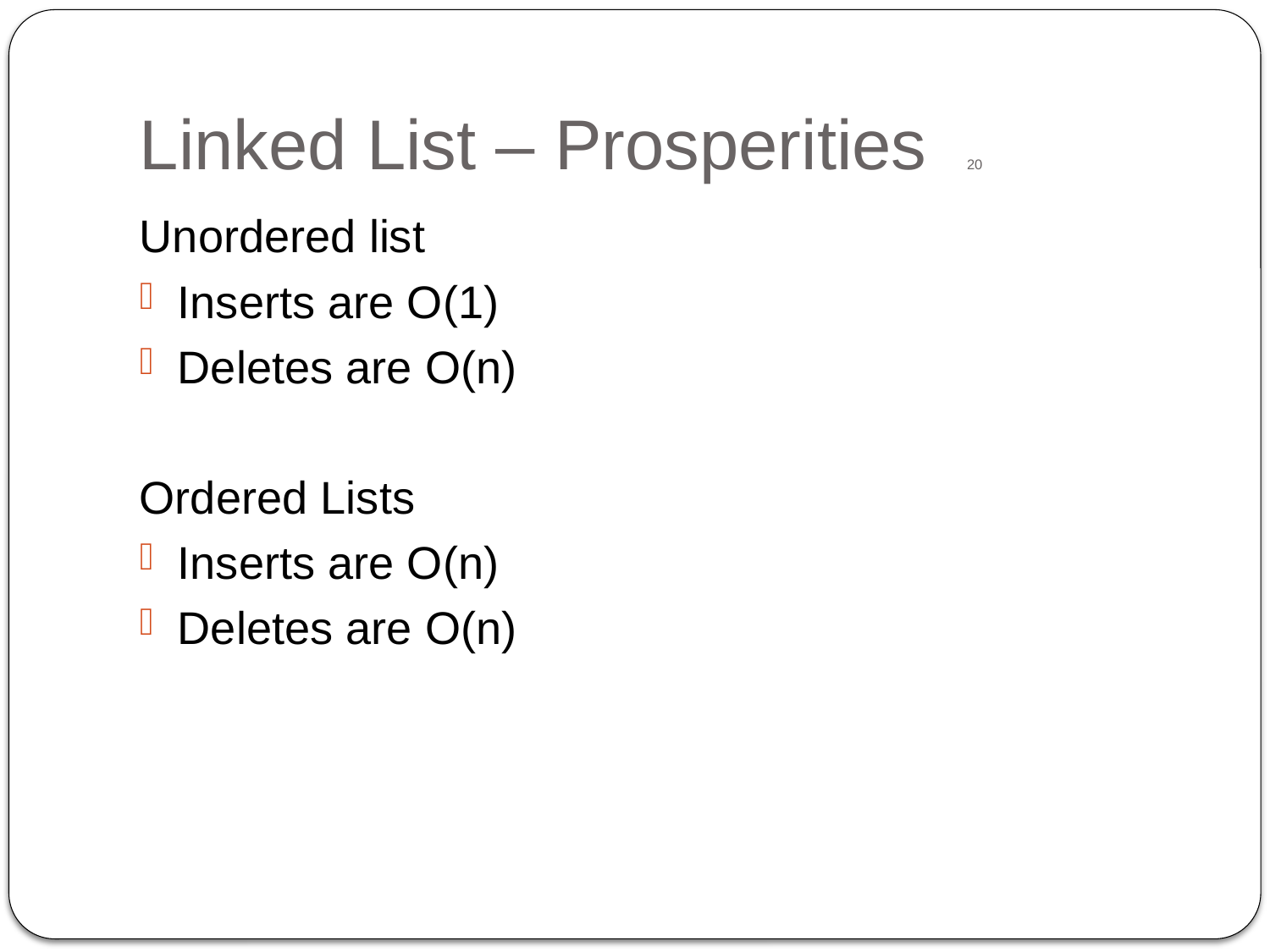

# Linked List – Prosperities  20
Unordered list
Inserts are O(1)
Deletes are O(n)

Ordered Lists
Inserts are O(n)
Deletes are O(n)